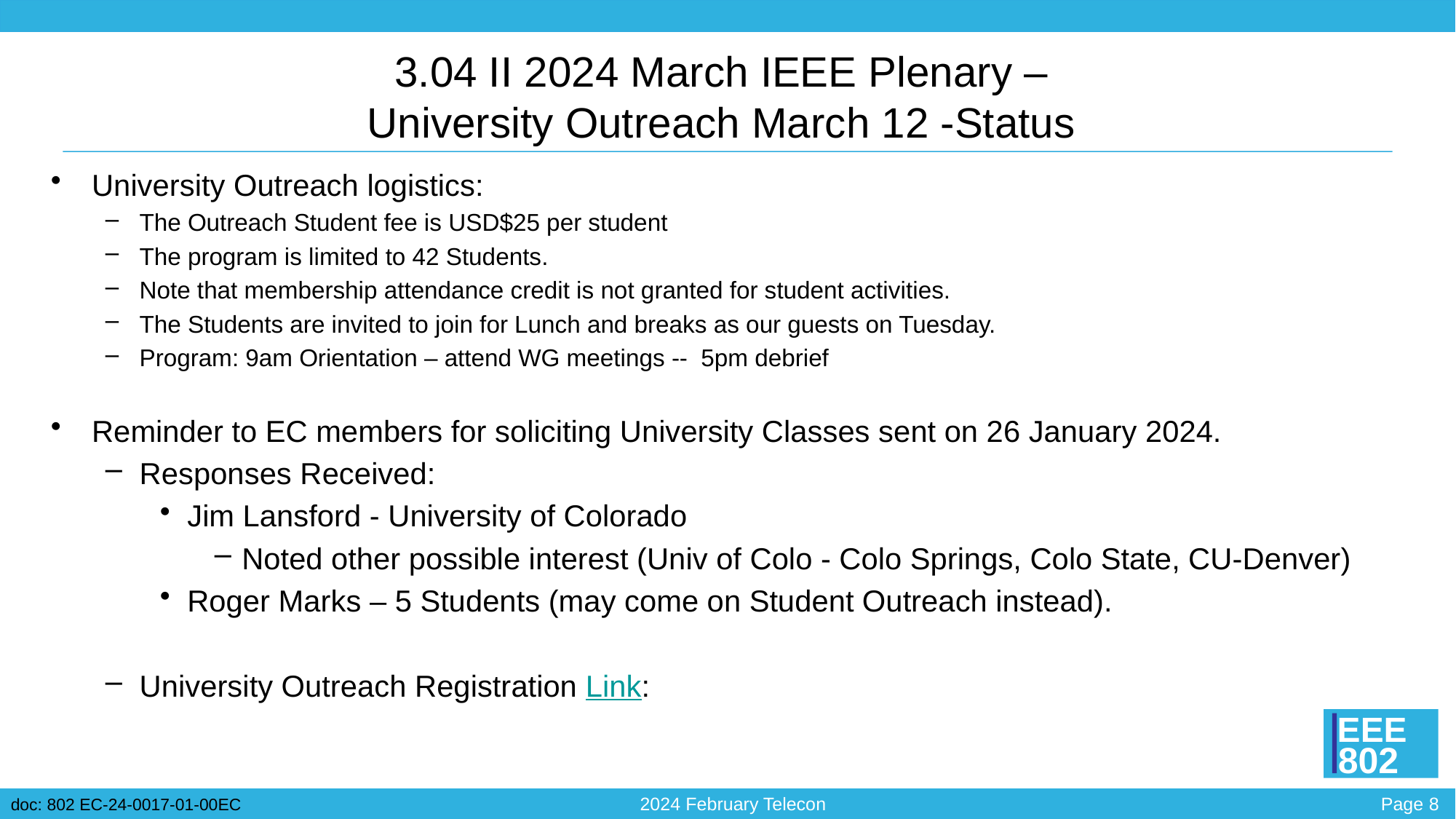

# 3.04 II 2024 March IEEE Plenary – University Outreach March 12 -Status
University Outreach logistics:
The Outreach Student fee is USD$25 per student
The program is limited to 42 Students.
Note that membership attendance credit is not granted for student activities.
The Students are invited to join for Lunch and breaks as our guests on Tuesday.
Program: 9am Orientation – attend WG meetings --  5pm debrief

Reminder to EC members for soliciting University Classes sent on 26 January 2024.
Responses Received:
Jim Lansford - University of Colorado
Noted other possible interest (Univ of Colo - Colo Springs, Colo State, CU-Denver)
Roger Marks – 5 Students (may come on Student Outreach instead).

University Outreach Registration Link: